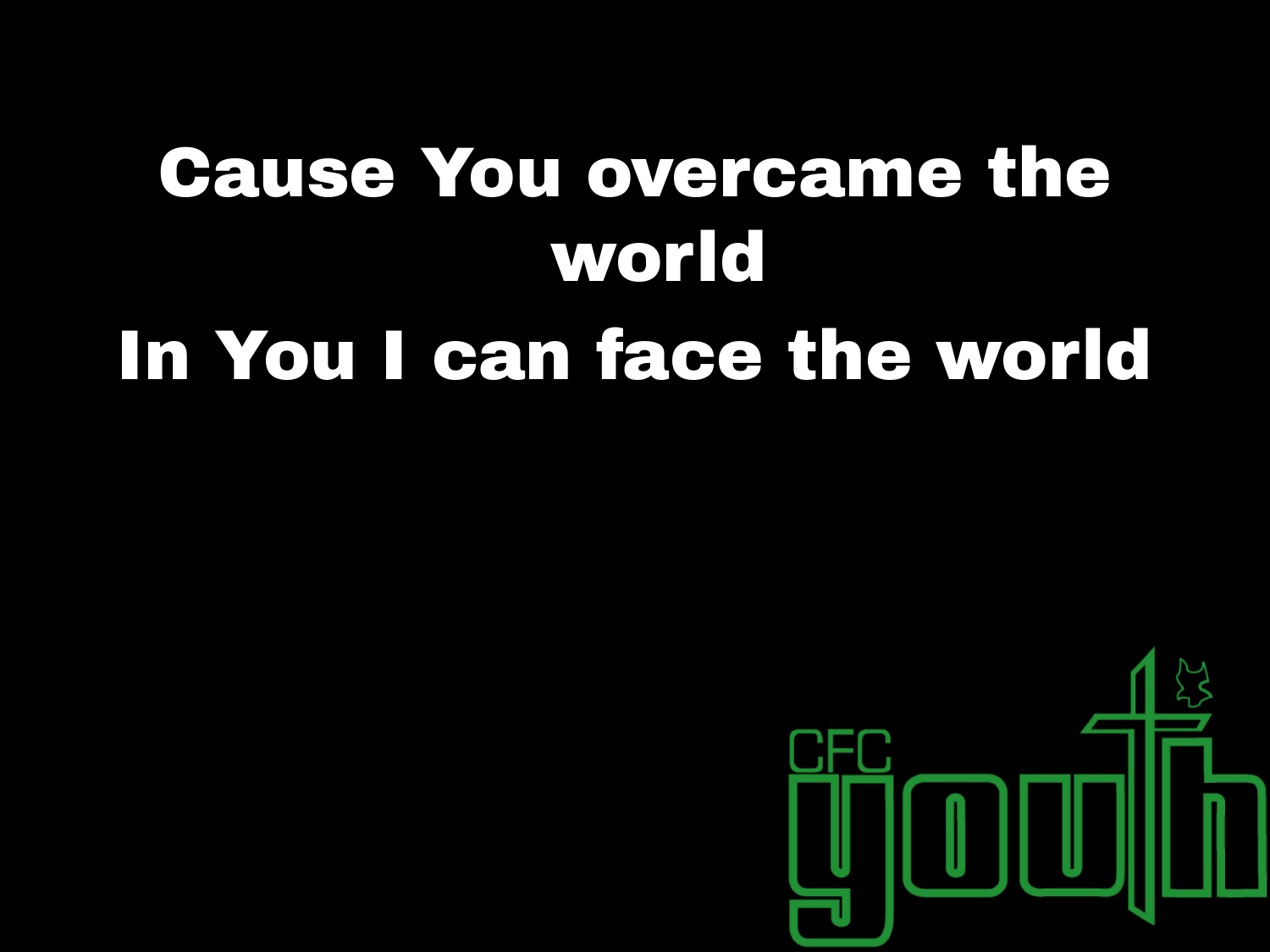

#

Cause You overcame the world
In You I can face the world